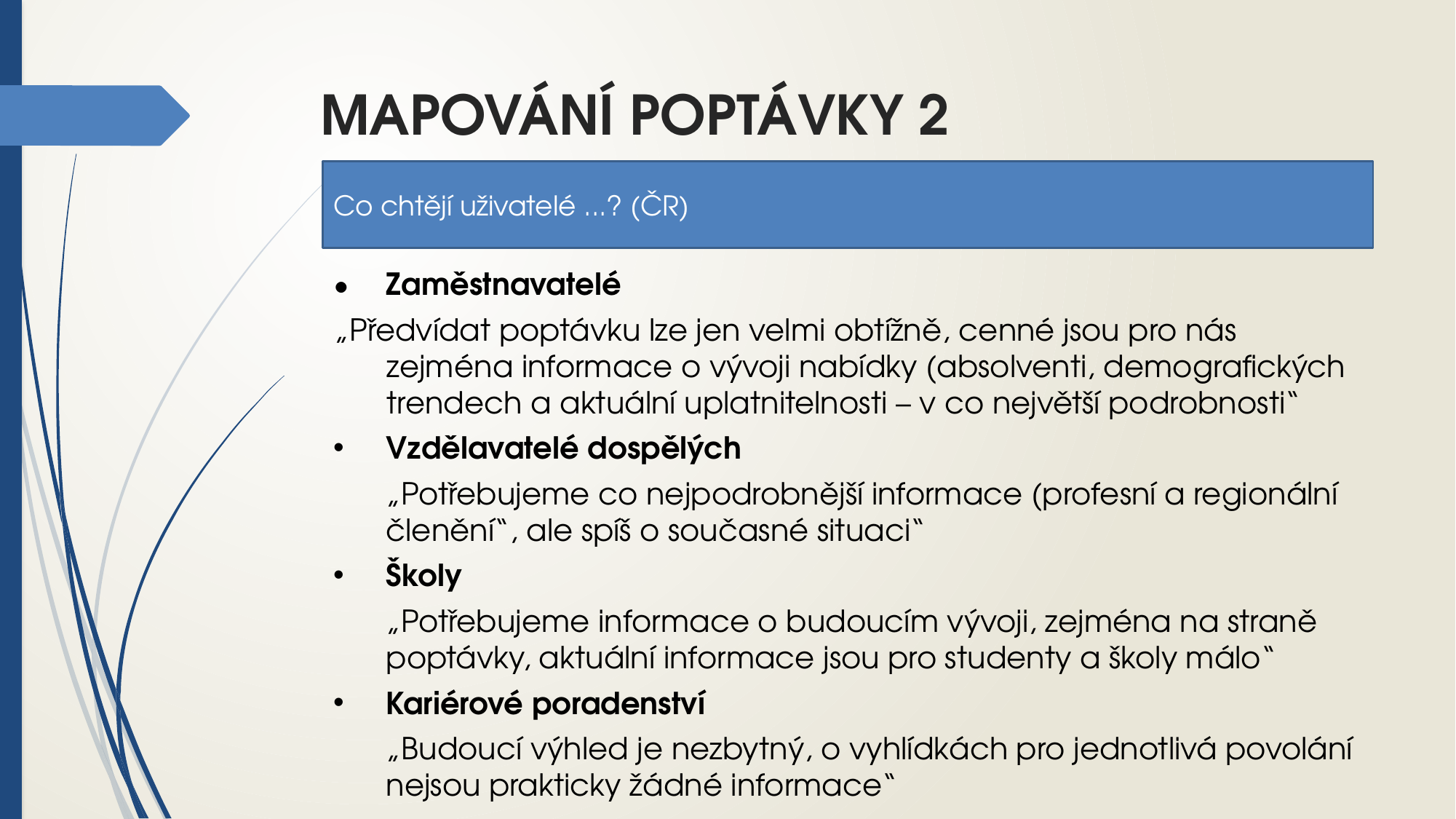

# MAPOVÁNÍ POPTÁVKY 2
Co chtějí uživatelé ...? (ČR)
•	Zaměstnavatelé
„Předvídat poptávku lze jen velmi obtížně, cenné jsou pro nás zejména informace o vývoji nabídky (absolventi, demografických trendech a aktuální uplatnitelnosti – v co největší podrobnosti“
Vzdělavatelé dospělých
	„Potřebujeme co nejpodrobnější informace (profesní a regionální členění“, ale spíš o současné situaci“
Školy
	„Potřebujeme informace o budoucím vývoji, zejména na straně poptávky, aktuální informace jsou pro studenty a školy málo“
Kariérové poradenství
	„Budoucí výhled je nezbytný, o vyhlídkách pro jednotlivá povolání nejsou prakticky žádné informace“